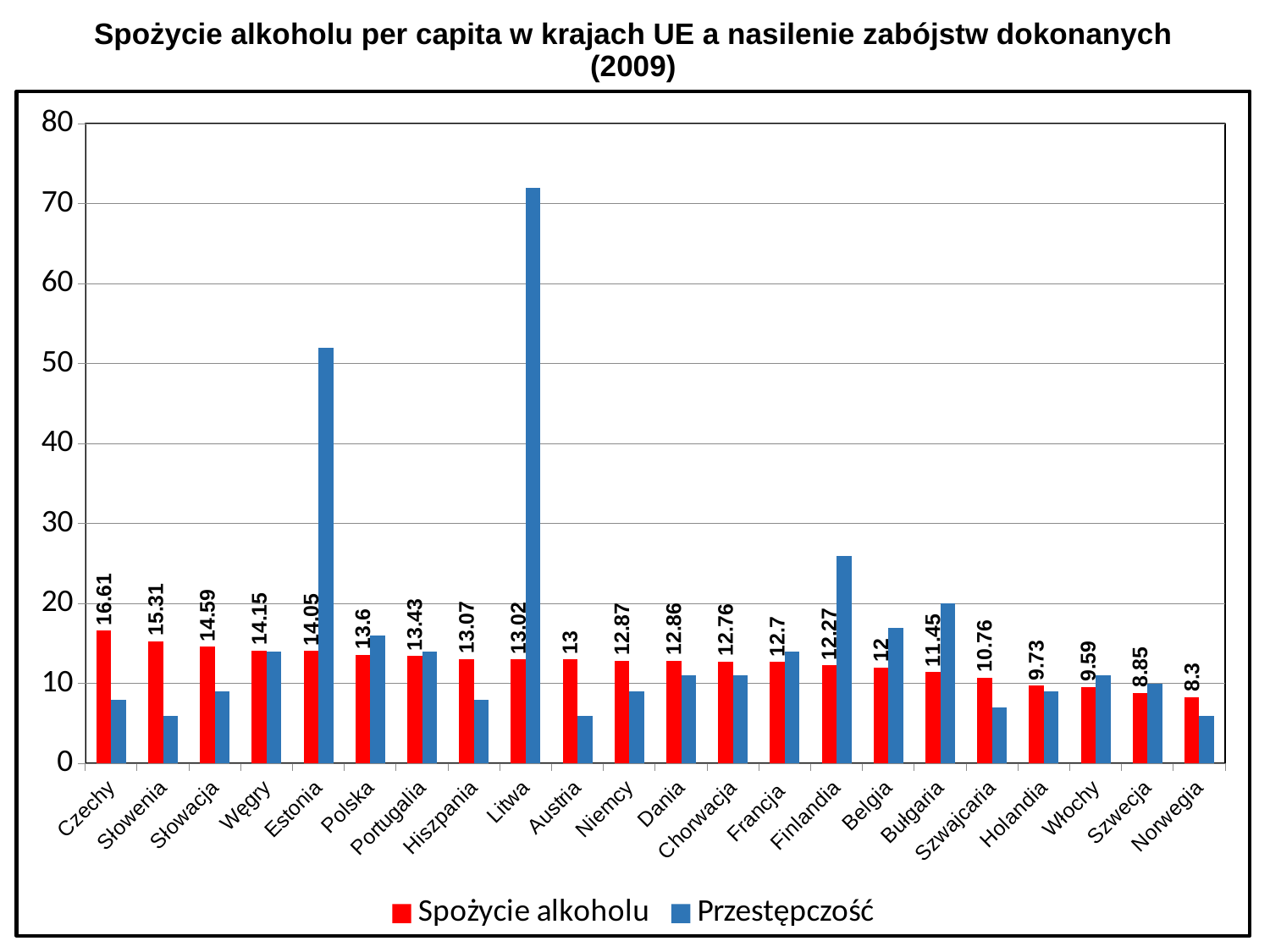

# Spożycie alkoholu per capita w krajach UE a nasilenie zabójstw dokonanych (2009)

### Chart

| Category | Spożycie alkoholu | Przestępczość |
|---|---|---|
| Czechy | 16.61 | 8.0 |
| Słowenia | 15.31 | 6.0 |
| Słowacja | 14.59 | 9.0 |
| Węgry | 14.15 | 14.0 |
| Estonia | 14.05 | 52.0 |
| Polska | 13.6 | 16.0 |
| Portugalia | 13.43 | 14.0 |
| Hiszpania | 13.07 | 8.0 |
| Litwa | 13.02 | 72.0 |
| Austria | 13.0 | 6.0 |
| Niemcy | 12.87 | 9.0 |
| Dania | 12.86 | 11.0 |
| Chorwacja | 12.76 | 11.0 |
| Francja  | 12.7 | 14.0 |
| Finlandia | 12.27 | 26.0 |
| Belgia | 12.0 | 17.0 |
| Bułgaria | 11.45 | 20.0 |
| Szwajcaria | 10.76 | 7.0 |
| Holandia | 9.73 | 9.0 |
| Włochy | 9.59 | 11.0 |
| Szwecja | 8.85 | 10.0 |
| Norwegia | 8.3 | 6.0 |